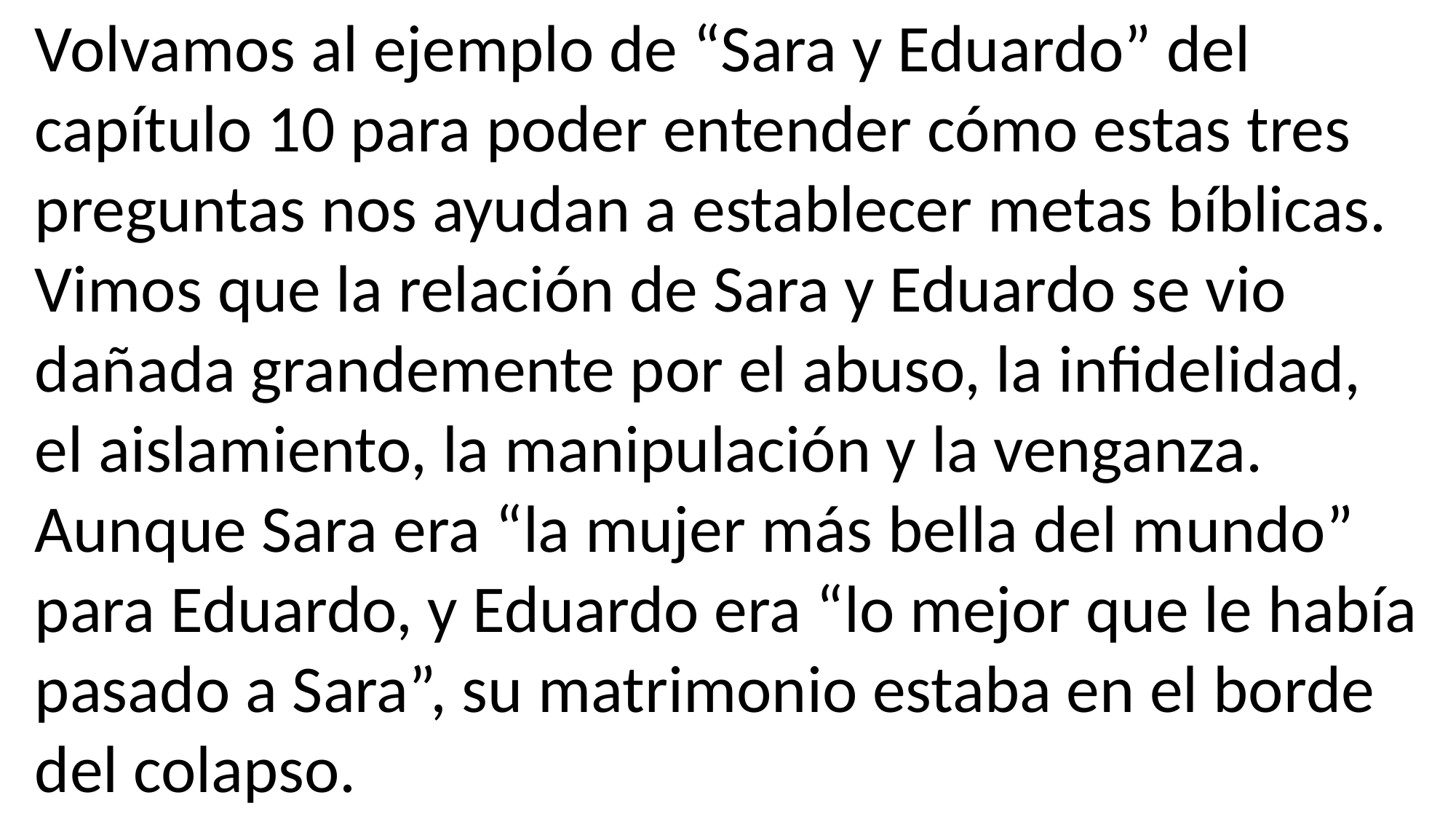

Volvamos al ejemplo de “Sara y Eduardo” del capítulo 10 para poder entender cómo estas tres preguntas nos ayudan a establecer metas bíblicas. Vimos que la relación de Sara y Eduardo se vio dañada grandemente por el abuso, la infidelidad, el aislamiento, la manipulación y la venganza. Aunque Sara era “la mujer más bella del mundo” para Eduardo, y Eduardo era “lo mejor que le había pasado a Sara”, su matrimonio estaba en el borde del colapso.